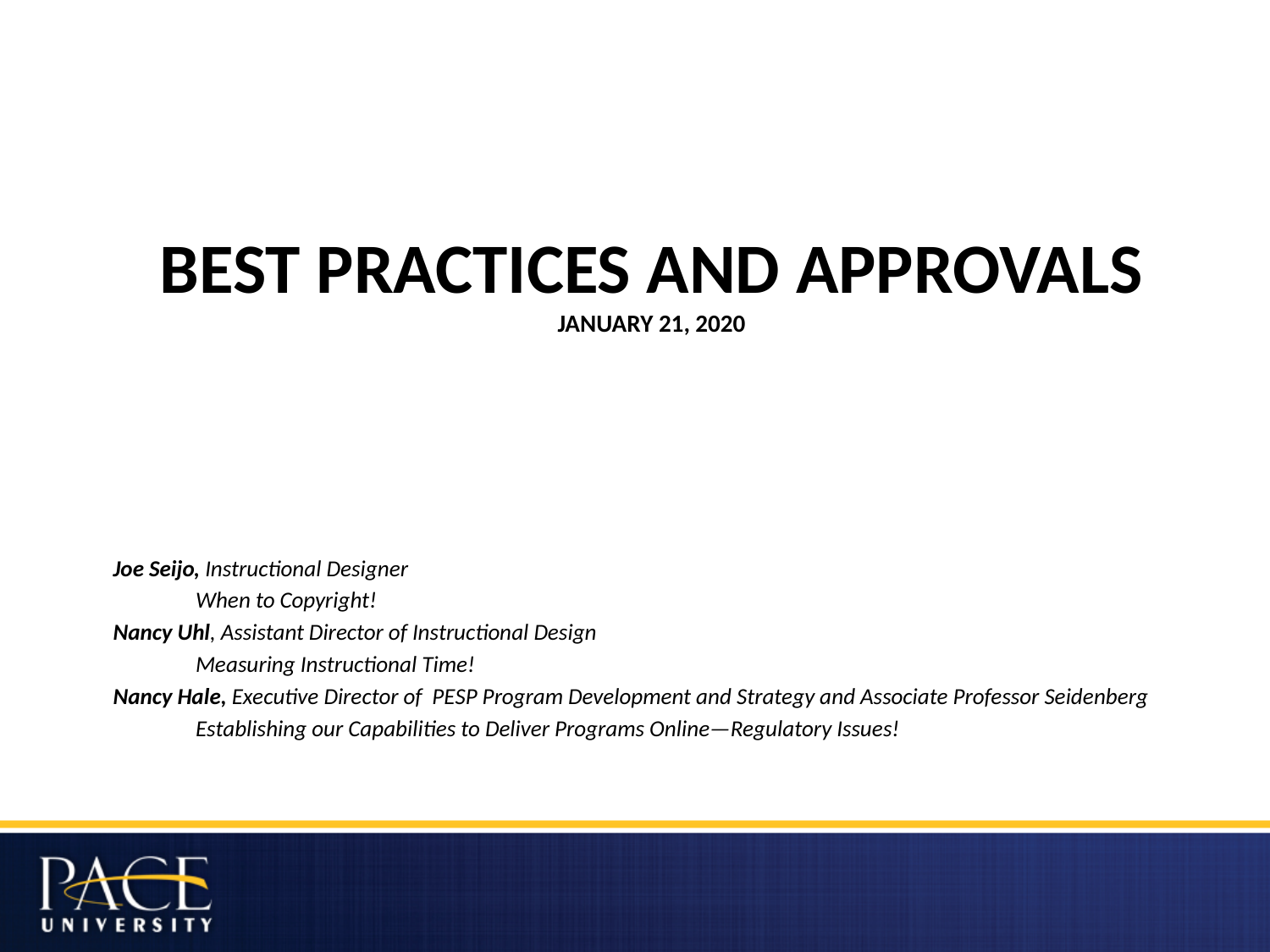

# Best Practices and Approvals January 21, 2020
Joe Seijo, Instructional Designer
	When to Copyright!
Nancy Uhl, Assistant Director of Instructional Design
	Measuring Instructional Time!
Nancy Hale, Executive Director of  PESP Program Development and Strategy and Associate Professor Seidenberg
	Establishing our Capabilities to Deliver Programs Online—Regulatory Issues!